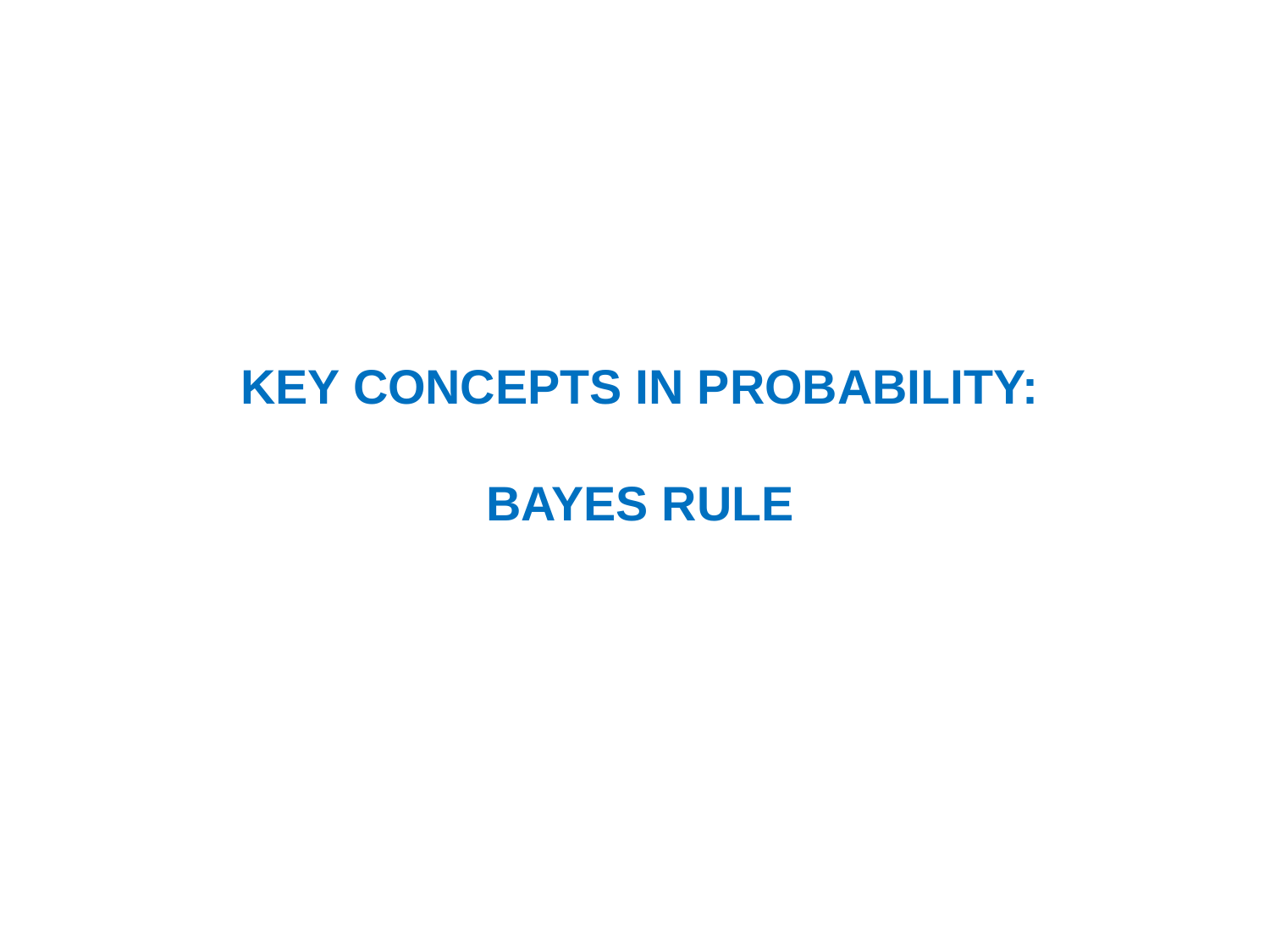

# Key Concepts in Probability: Bayes rule